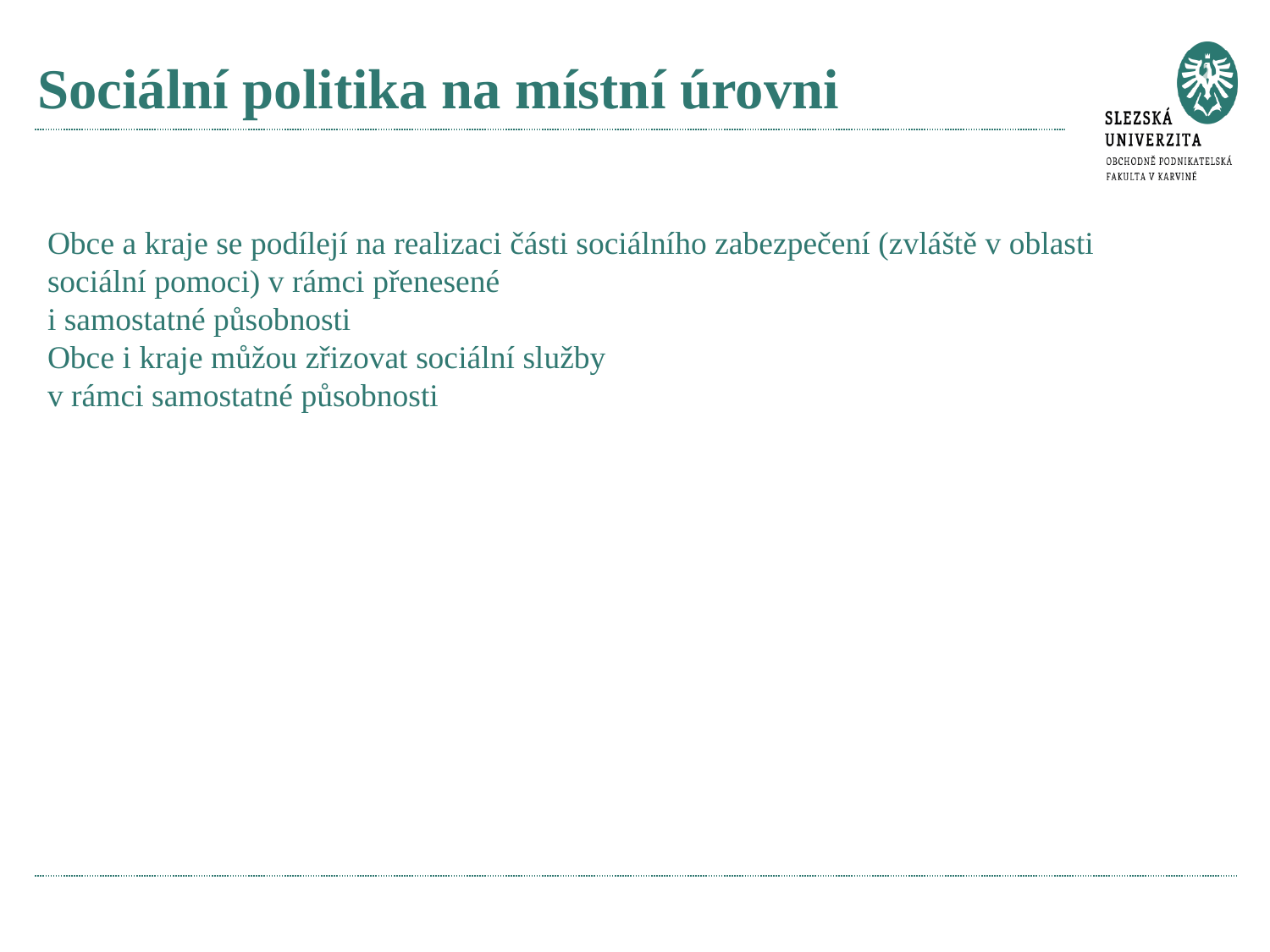

# Sociální politika na místní úrovni
Obce a kraje se podílejí na realizaci části sociálního zabezpečení (zvláště v oblasti sociální pomoci) v rámci přenesené
i samostatné působnosti
Obce i kraje můžou zřizovat sociální služby
v rámci samostatné působnosti